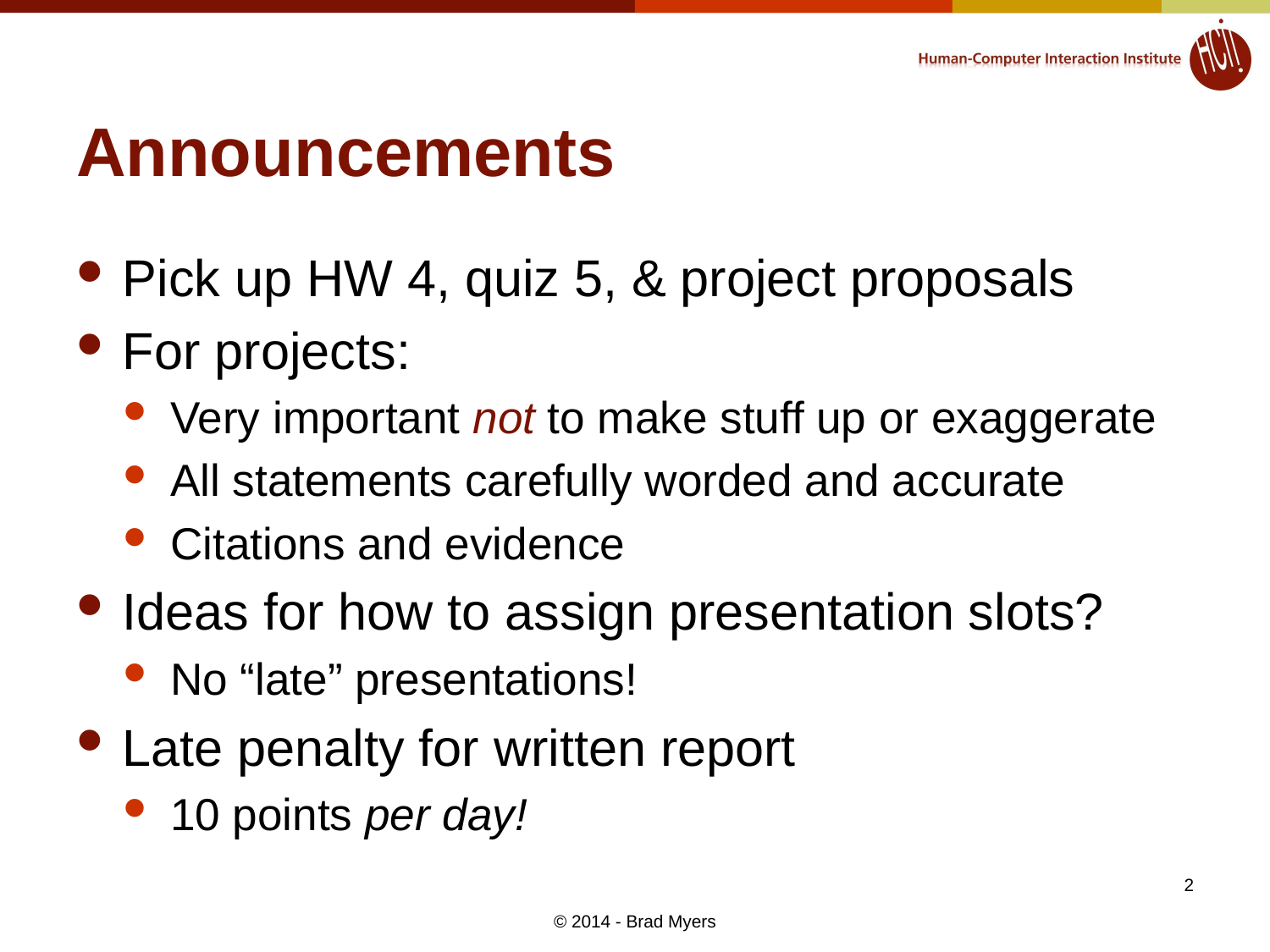

# Announcements
Pick up HW 4, quiz 5, & project proposals
For projects:
Very important not to make stuff up or exaggerate
All statements carefully worded and accurate
Citations and evidence
Ideas for how to assign presentation slots?
No “late” presentations!
Late penalty for written report
10 points per day!
2
© 2014 - Brad Myers